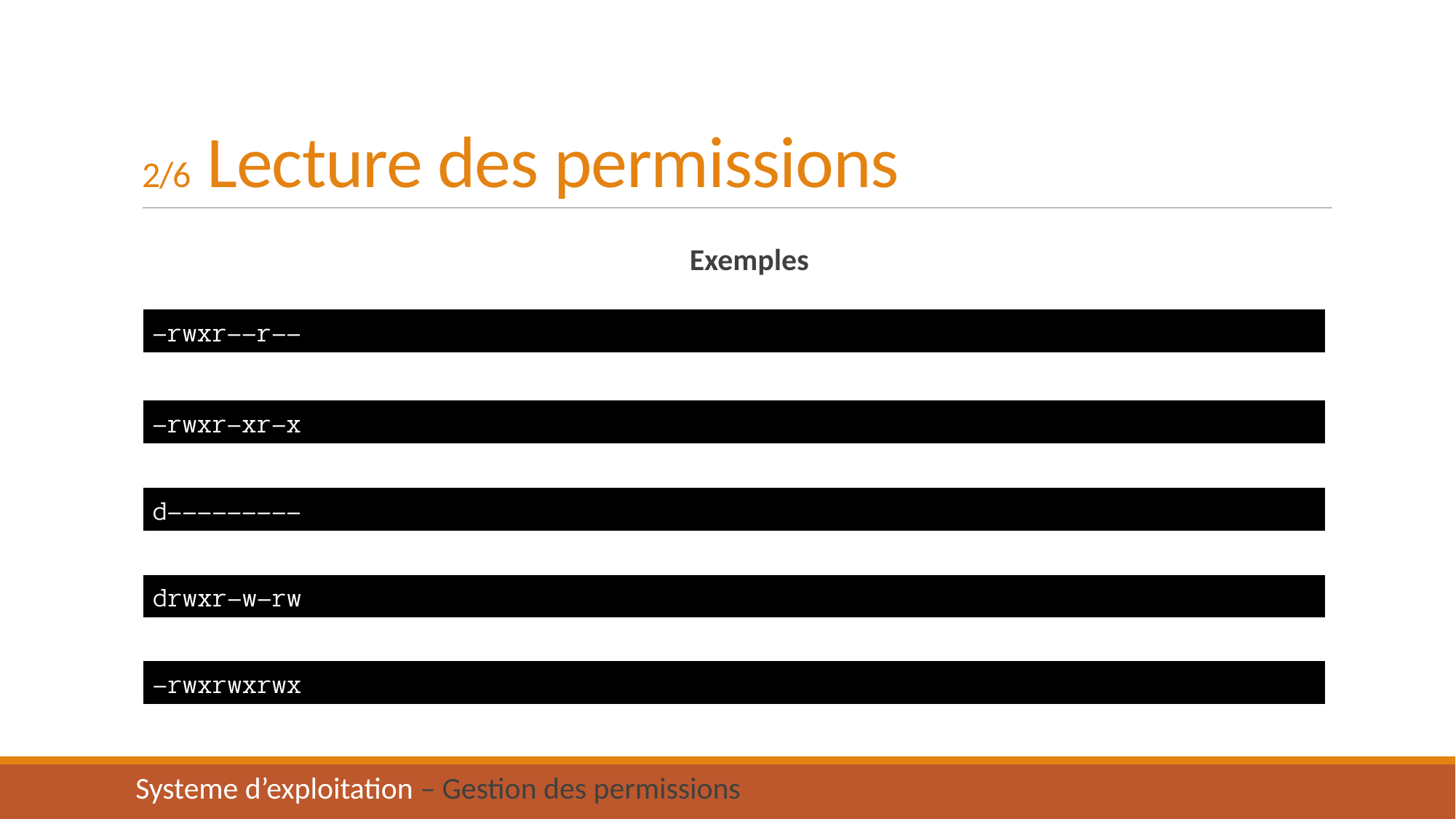

# 2/6 Lecture des permissions
Exemples

-rwxr--r--

-rwxr-xr-x
d---------
drwxr-w-rw
-rwxrwxrwx
Systeme d’exploitation – Gestion des permissions